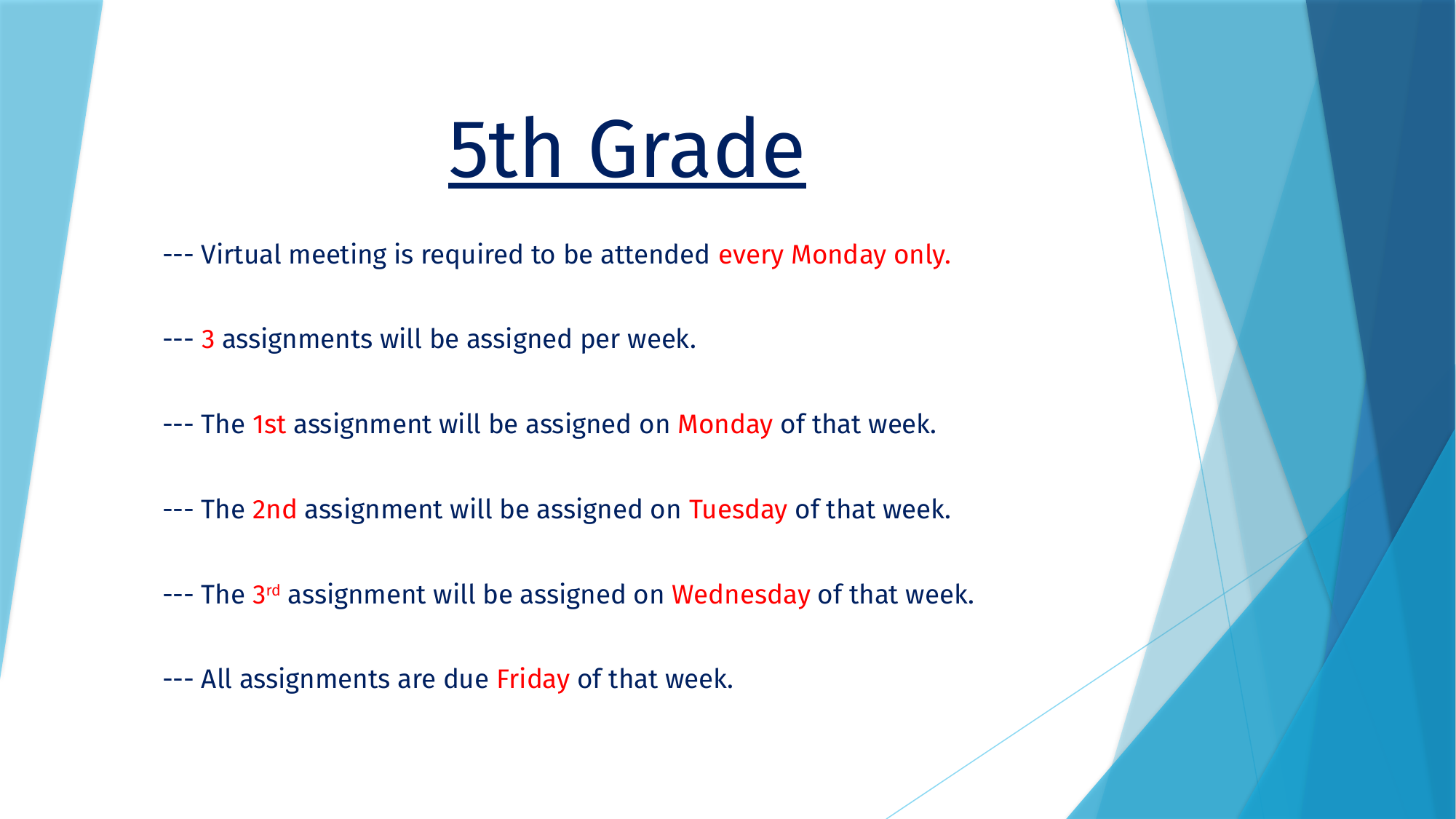

# 5th Grade
--- Virtual meeting is required to be attended every Monday only.

--- 3 assignments will be assigned per week.

--- The 1st assignment will be assigned on Monday of that week.

--- The 2nd assignment will be assigned on Tuesday of that week.

--- The 3rd assignment will be assigned on Wednesday of that week.

--- All assignments are due Friday of that week.